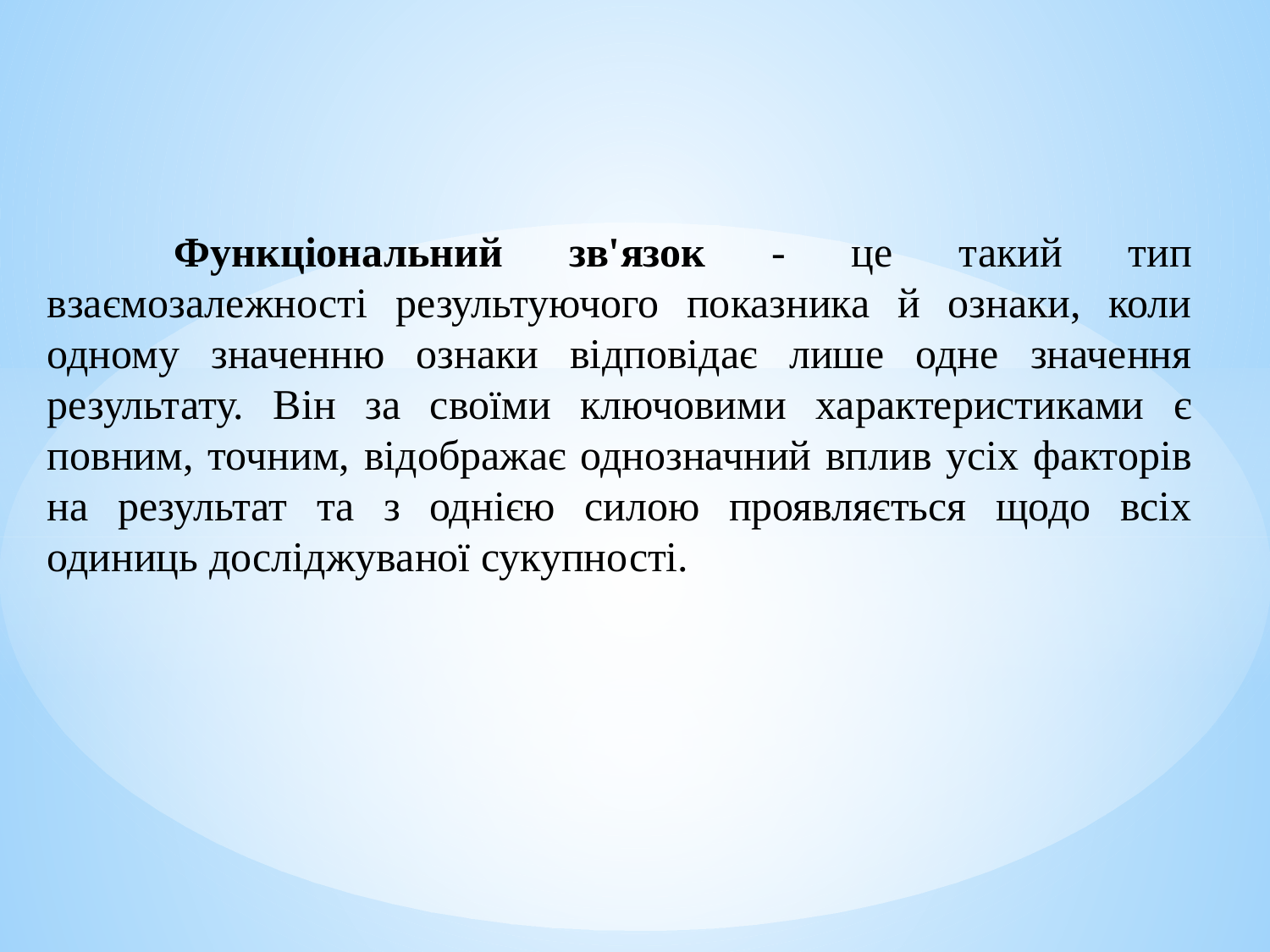

Функціональний зв'язок - це такий тип взаємозалежності результуючого показника й ознаки, коли одному значенню ознаки відповідає лише одне значення результату. Він за своїми ключовими характеристиками є повним, точним, відображає однозначний вплив усіх факторів на результат та з однією силою проявляється щодо всіх одиниць досліджуваної сукупності.